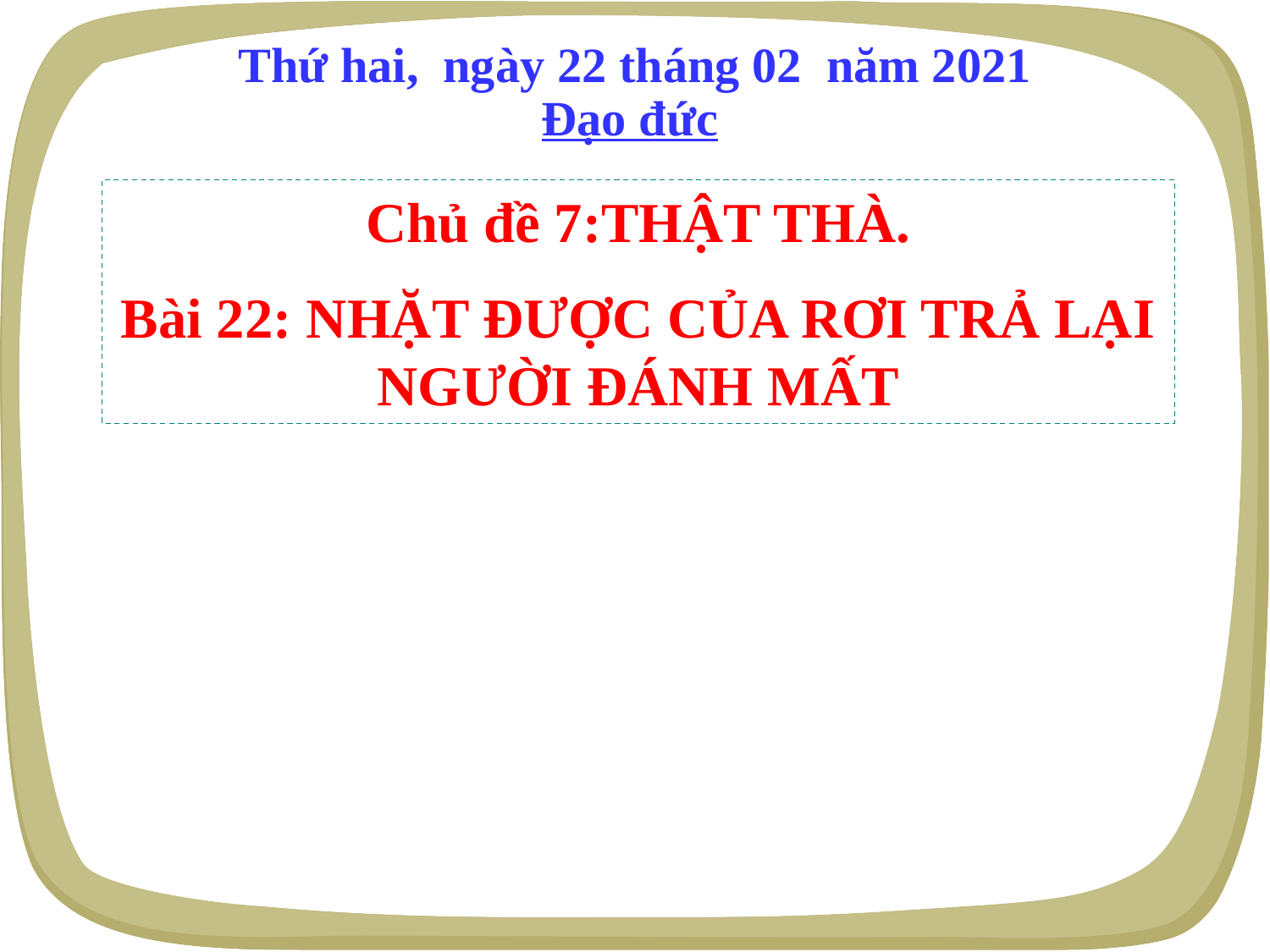

Thứ hai,  ngày 22 tháng 02  năm 2021
Đạo đức
Chủ đề 7:THẬT THÀ.
Bài 22: NHẶT ĐƯỢC CỦA RƠI TRẢ LẠI NGƯỜI ĐÁNH MẤT